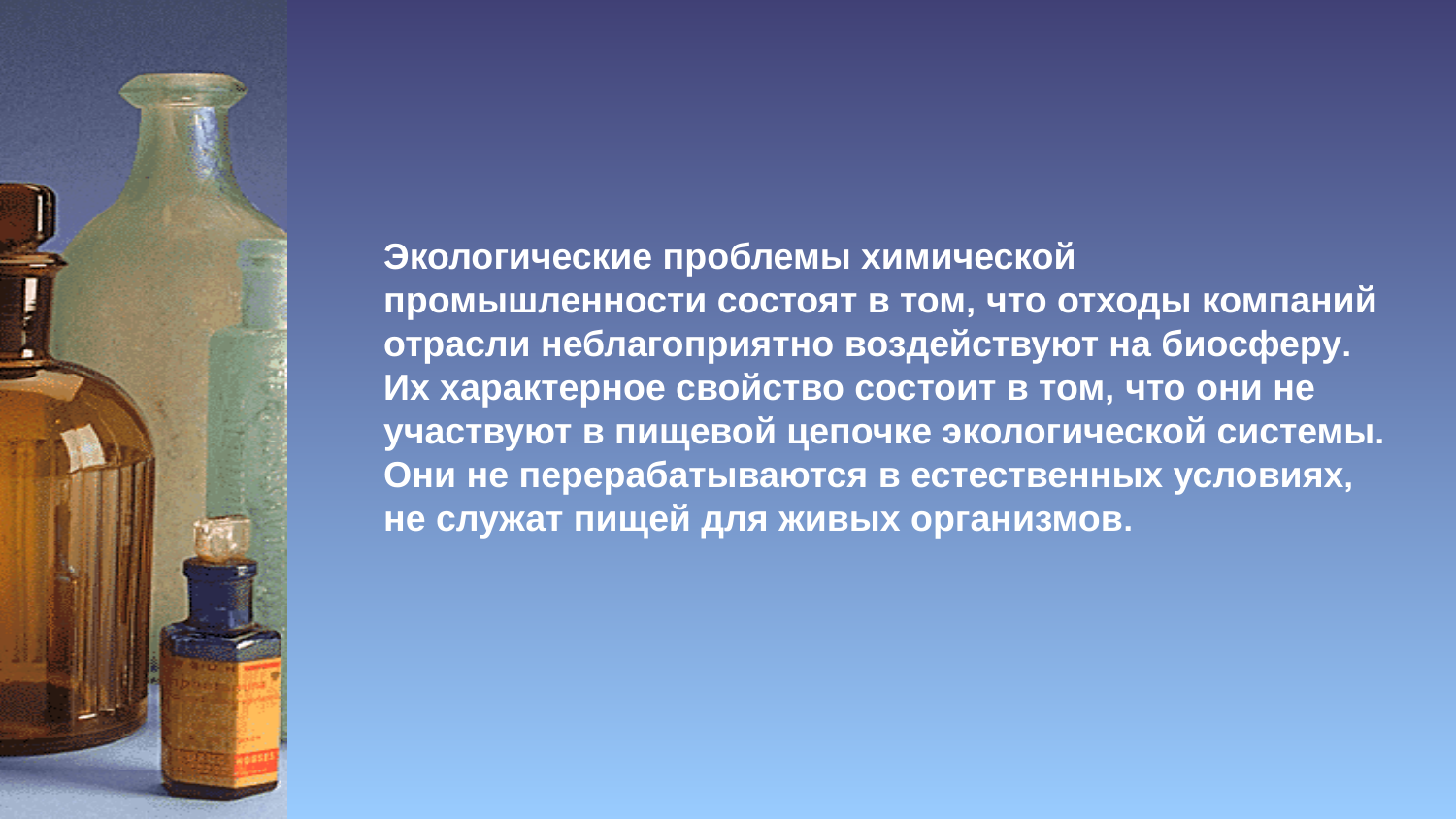

Экологические проблемы химической промышленности состоят в том, что отходы компаний отрасли неблагоприятно воздействуют на биосферу. Их характерное свойство состоит в том, что они не участвуют в пищевой цепочке экологической системы. Они не перерабатываются в естественных условиях, не служат пищей для живых организмов.